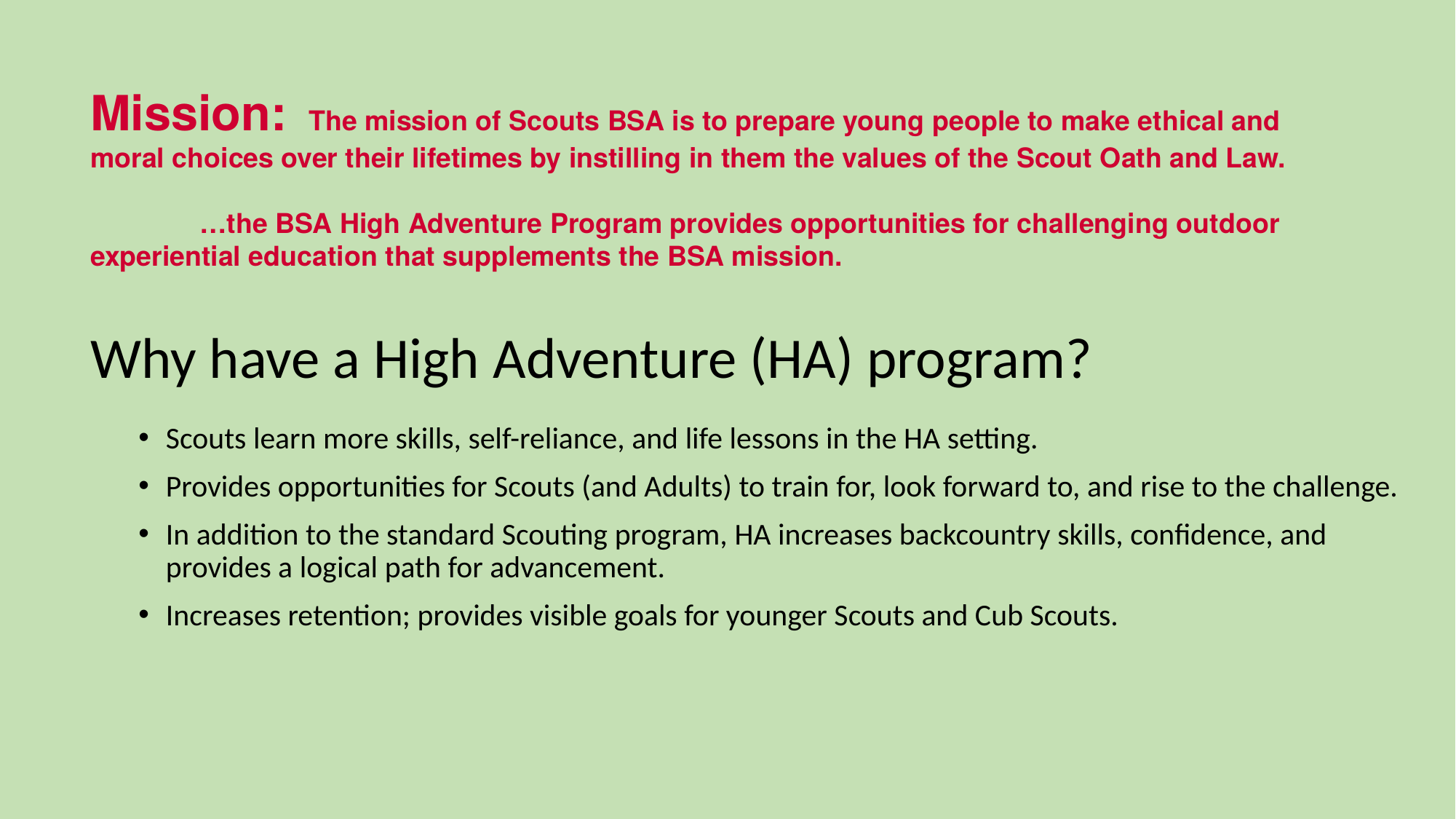

Mission: 	The mission of Scouts BSA is to prepare young people to make ethical and moral choices over their lifetimes by instilling in them the values of the Scout Oath and Law.

	…the BSA High Adventure Program provides opportunities for challenging outdoor experiential education that supplements the BSA mission.

# Why have a High Adventure (HA) program?
Scouts learn more skills, self-reliance, and life lessons in the HA setting.
Provides opportunities for Scouts (and Adults) to train for, look forward to, and rise to the challenge.
In addition to the standard Scouting program, HA increases backcountry skills, confidence, and provides a logical path for advancement.
Increases retention; provides visible goals for younger Scouts and Cub Scouts.